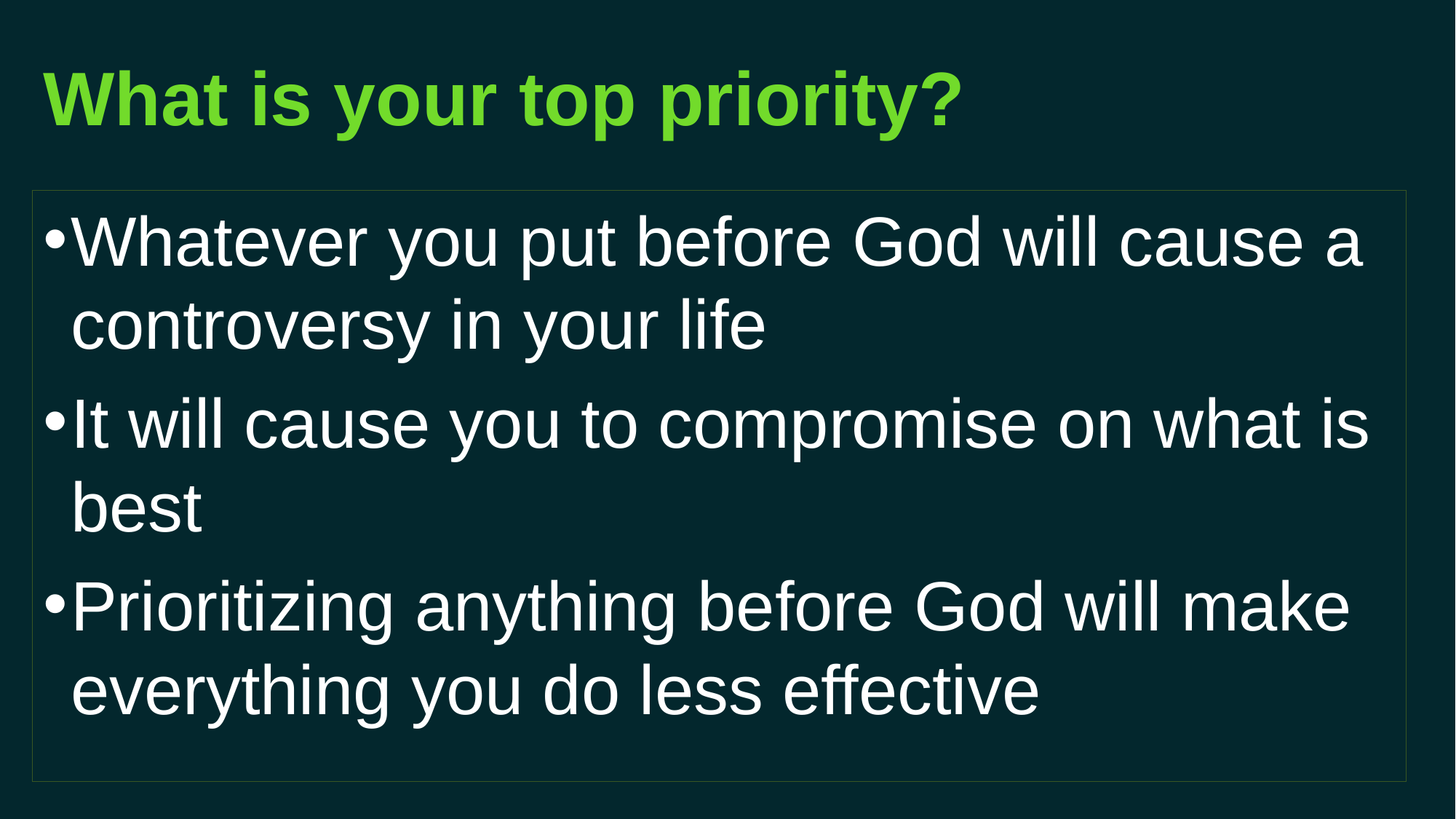

# What is your top priority?
Whatever you put before God will cause a controversy in your life
It will cause you to compromise on what is best
Prioritizing anything before God will make everything you do less effective